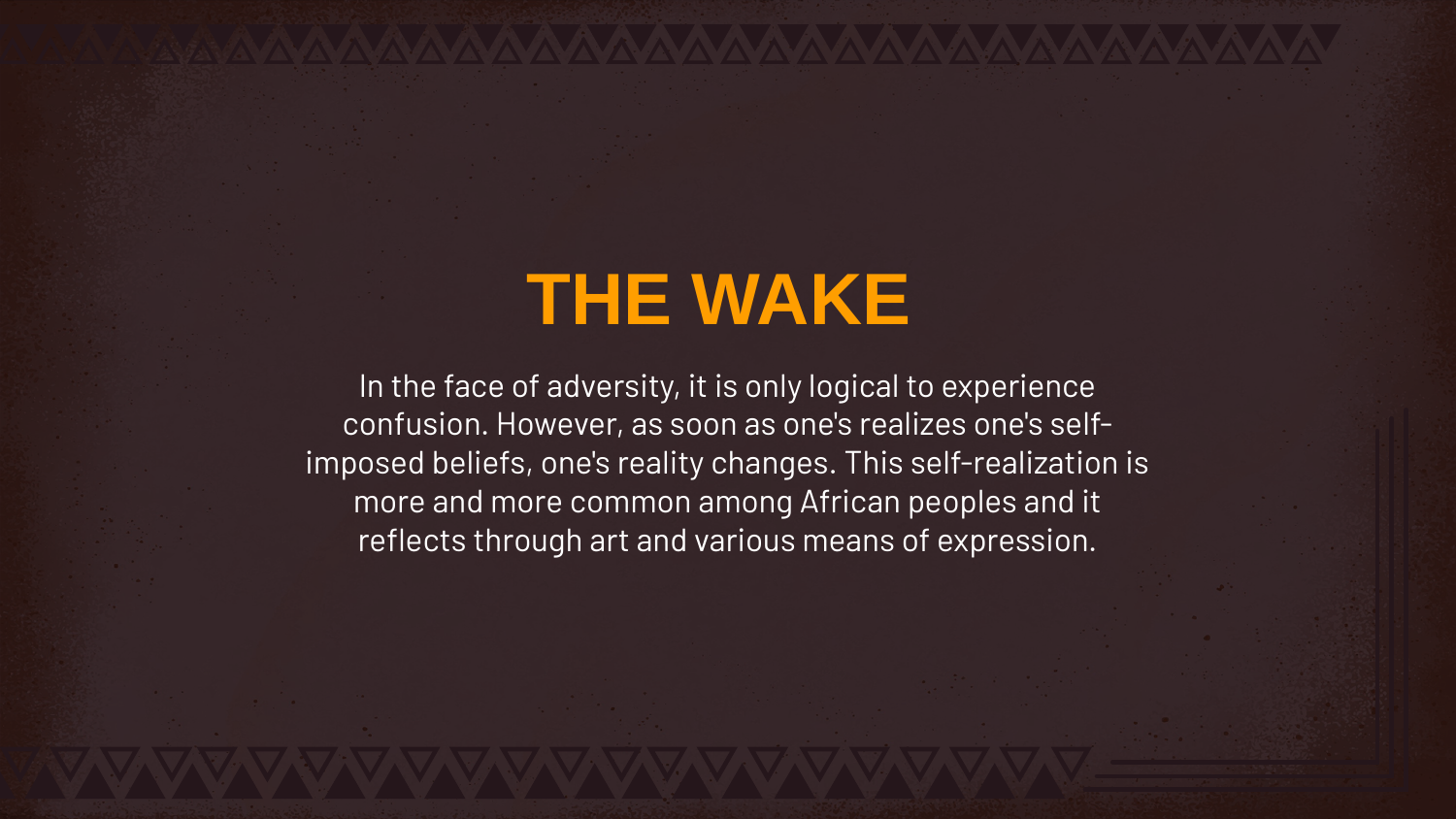

# THE WAKE
In the face of adversity, it is only logical to experience confusion. However, as soon as one's realizes one's self-imposed beliefs, one's reality changes. This self-realization is more and more common among African peoples and it reflects through art and various means of expression.